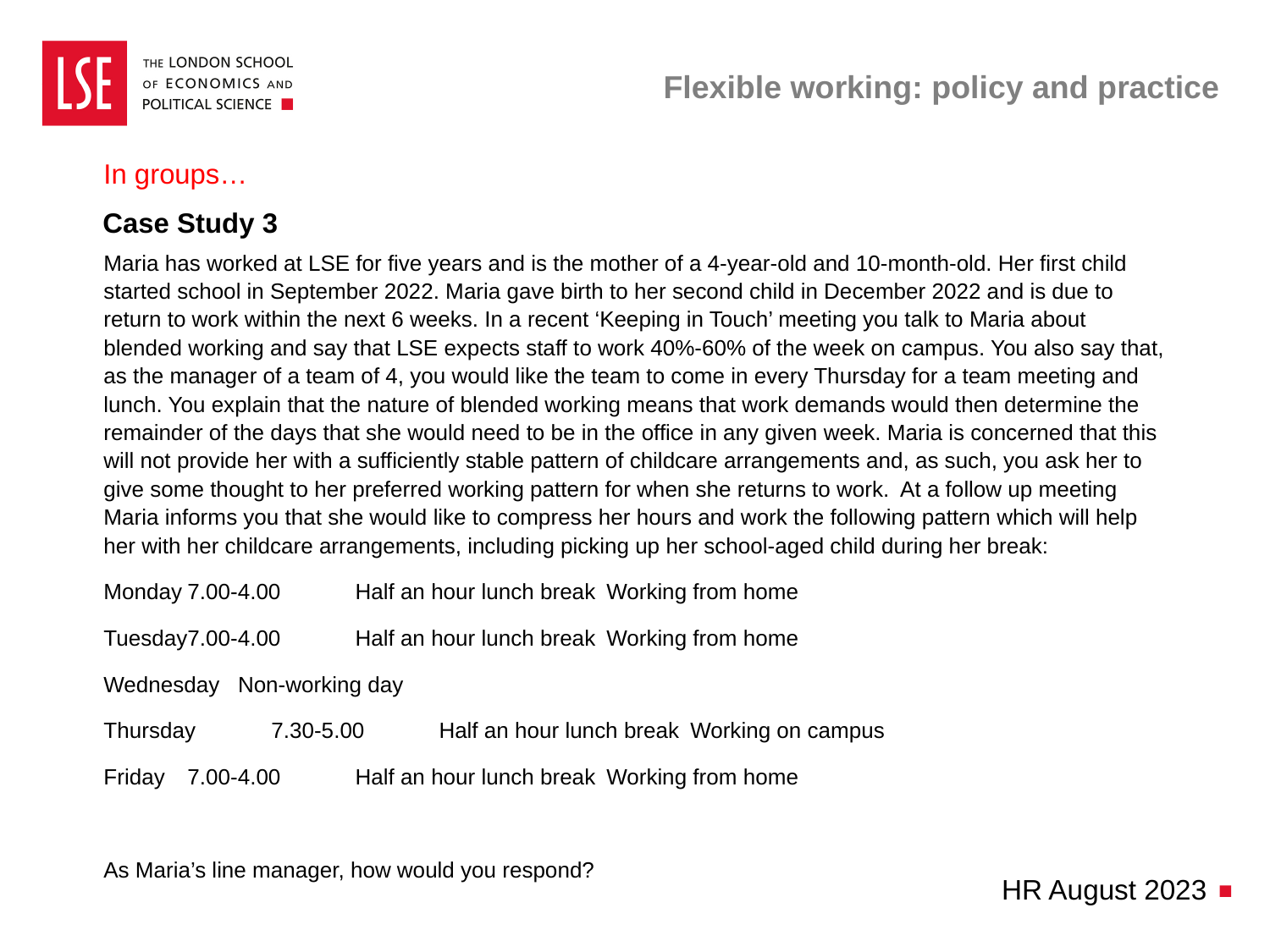

# Flexible working: policy and practice
In groups…
Case Study 3
Maria has worked at LSE for five years and is the mother of a 4-year-old and 10-month-old. Her first child started school in September 2022. Maria gave birth to her second child in December 2022 and is due to return to work within the next 6 weeks. In a recent ‘Keeping in Touch’ meeting you talk to Maria about blended working and say that LSE expects staff to work 40%-60% of the week on campus. You also say that, as the manager of a team of 4, you would like the team to come in every Thursday for a team meeting and lunch. You explain that the nature of blended working means that work demands would then determine the remainder of the days that she would need to be in the office in any given week. Maria is concerned that this will not provide her with a sufficiently stable pattern of childcare arrangements and, as such, you ask her to give some thought to her preferred working pattern for when she returns to work.  At a follow up meeting Maria informs you that she would like to compress her hours and work the following pattern which will help her with her childcare arrangements, including picking up her school-aged child during her break:
Monday	7.00-4.00	Half an hour lunch break 	Working from home
Tuesday	7.00-4.00	Half an hour lunch break	Working from home
Wednesday   Non-working day
Thursday	7.30-5.00	Half an hour lunch break	Working on campus
Friday	7.00-4.00	Half an hour lunch break	Working from home

As Maria’s line manager, how would you respond?

HR August 2023